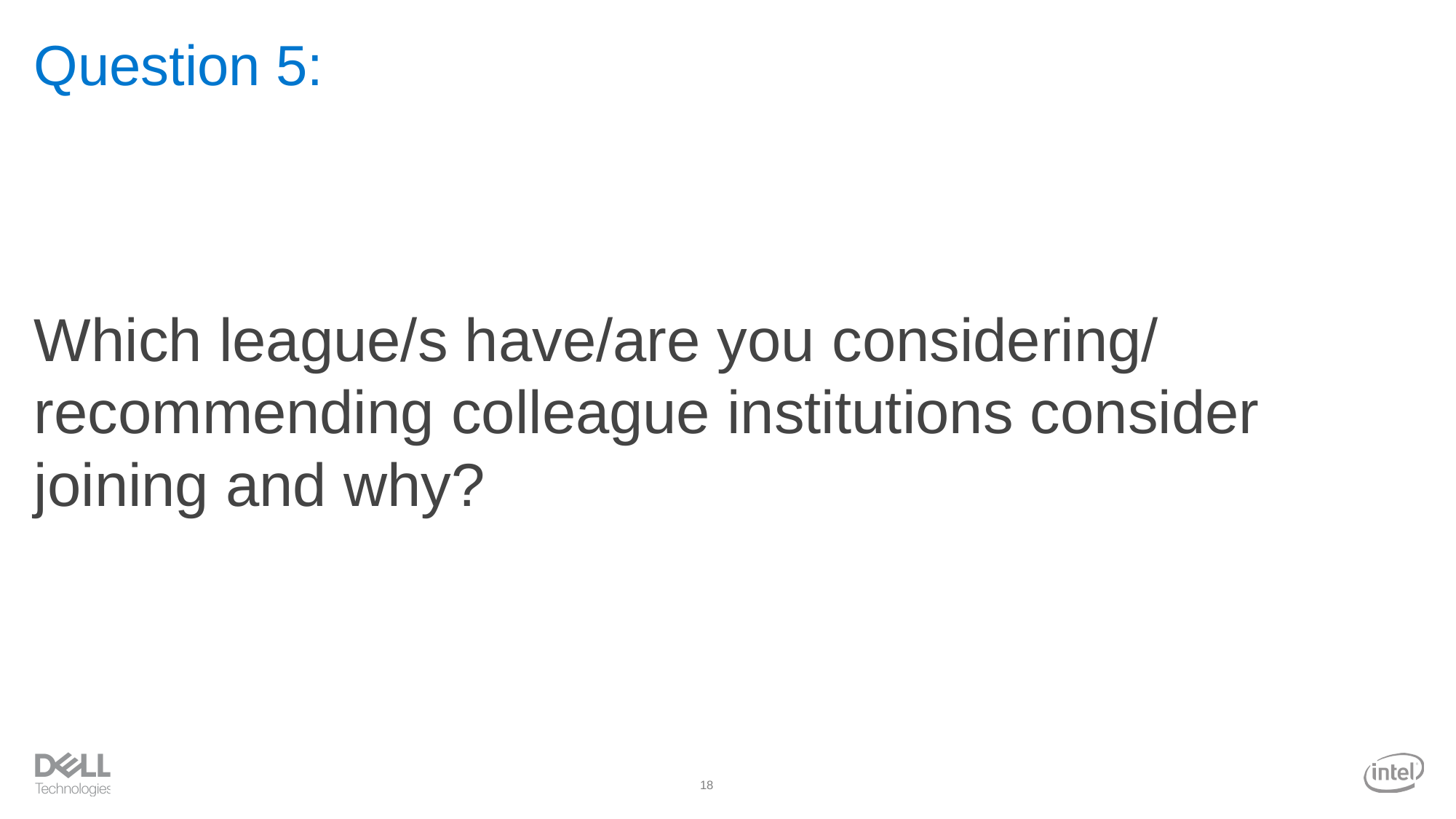

# Question 5:
Which league/s have/are you considering/ recommending colleague institutions consider joining and why?